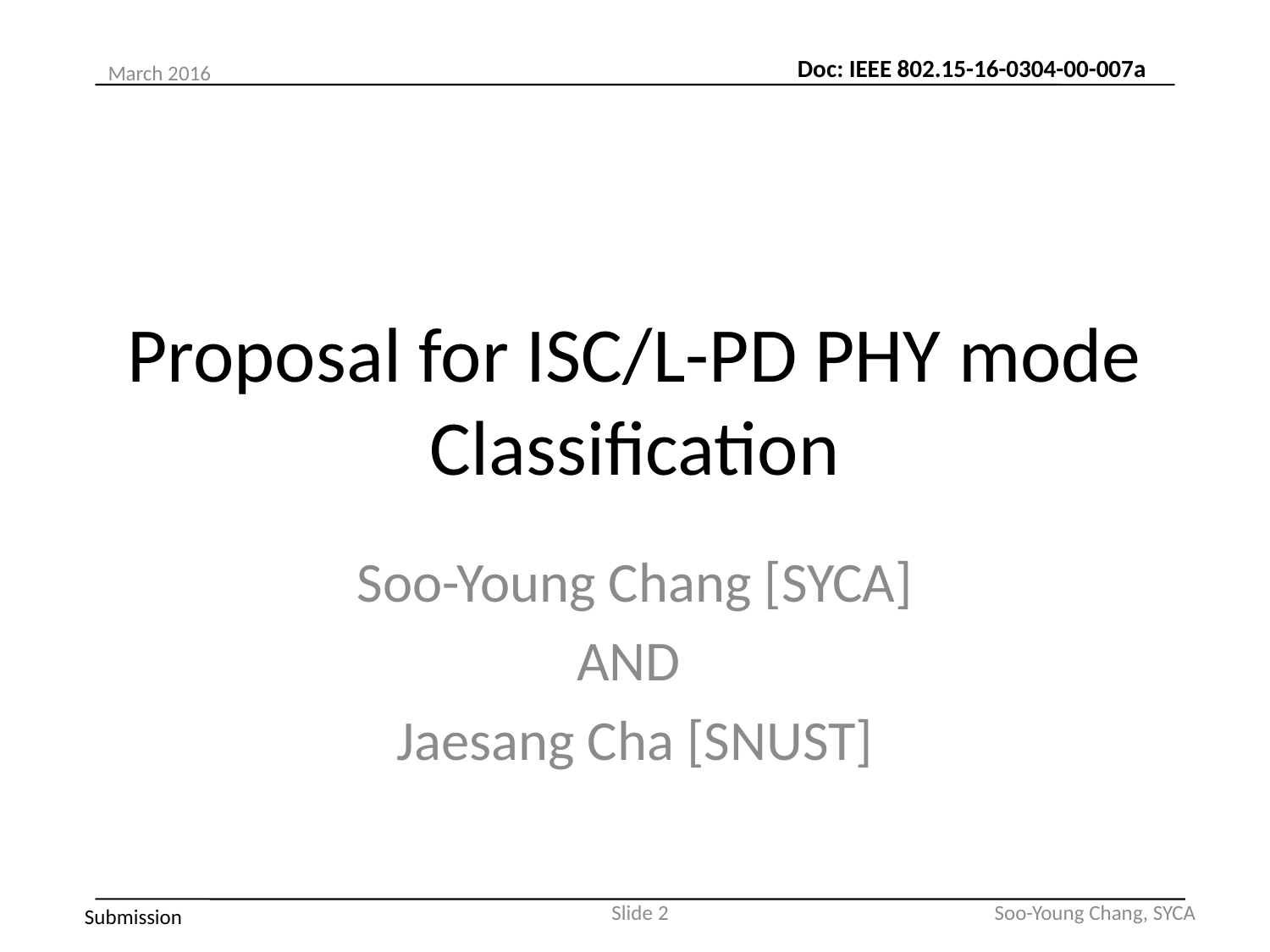

# Proposal for ISC/L-PD PHY mode Classification
Soo-Young Chang [SYCA]
AND
Jaesang Cha [SNUST]